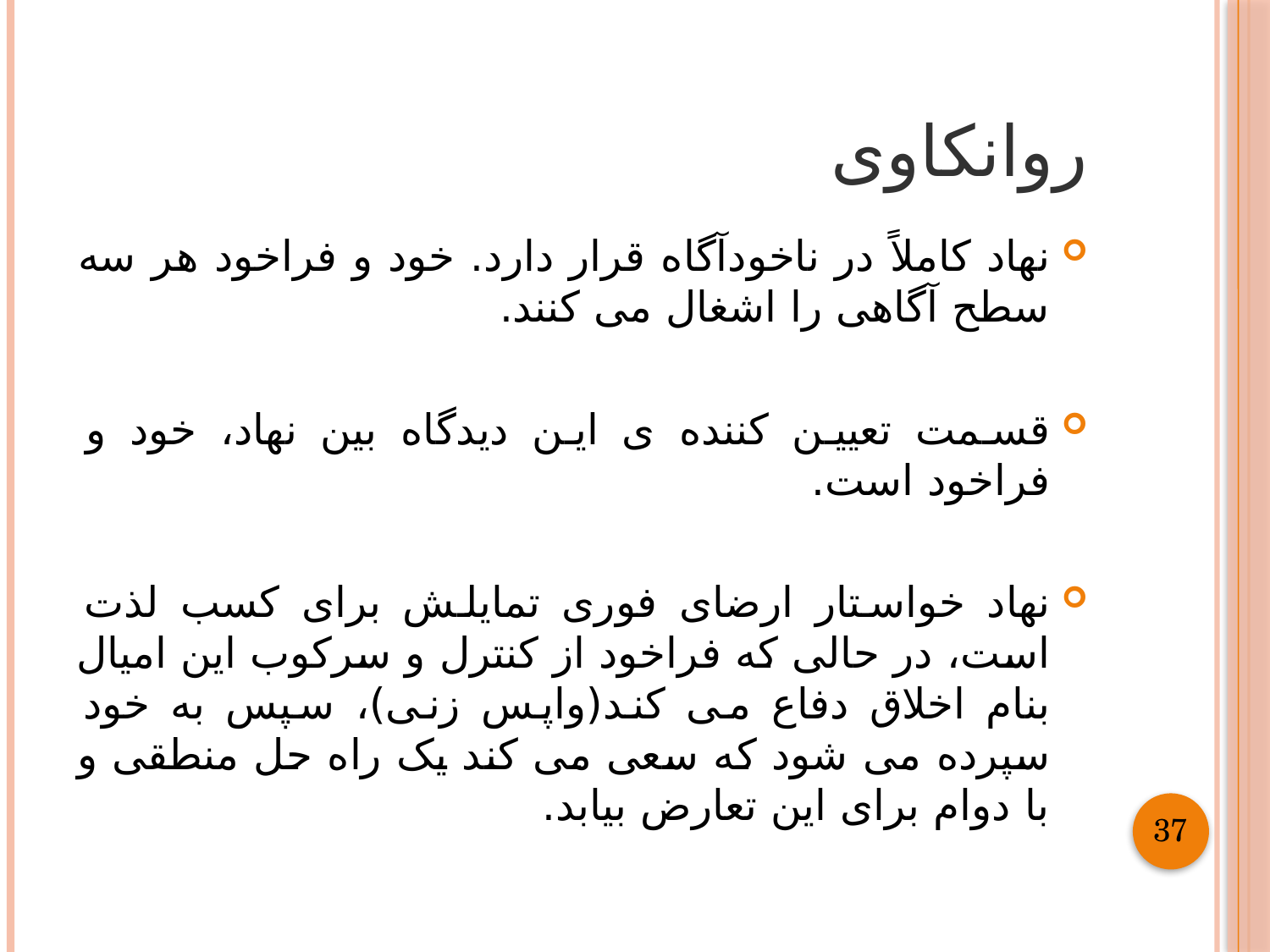

# روانکاوی
نهاد کاملاً در ناخودآگاه قرار دارد. خود و فراخود هر سه سطح آگاهی را اشغال می کنند.

قسمت تعیین کننده ی این دیدگاه بین نهاد، خود و فراخود است.

نهاد خواستار ارضای فوری تمایلش برای کسب لذت است، در حالی که فراخود از کنترل و سرکوب این امیال بنام اخلاق دفاع می کند(واپس زنی)، سپس به خود سپرده می شود که سعی می کند یک راه حل منطقی و با دوام برای این تعارض بیابد.
37